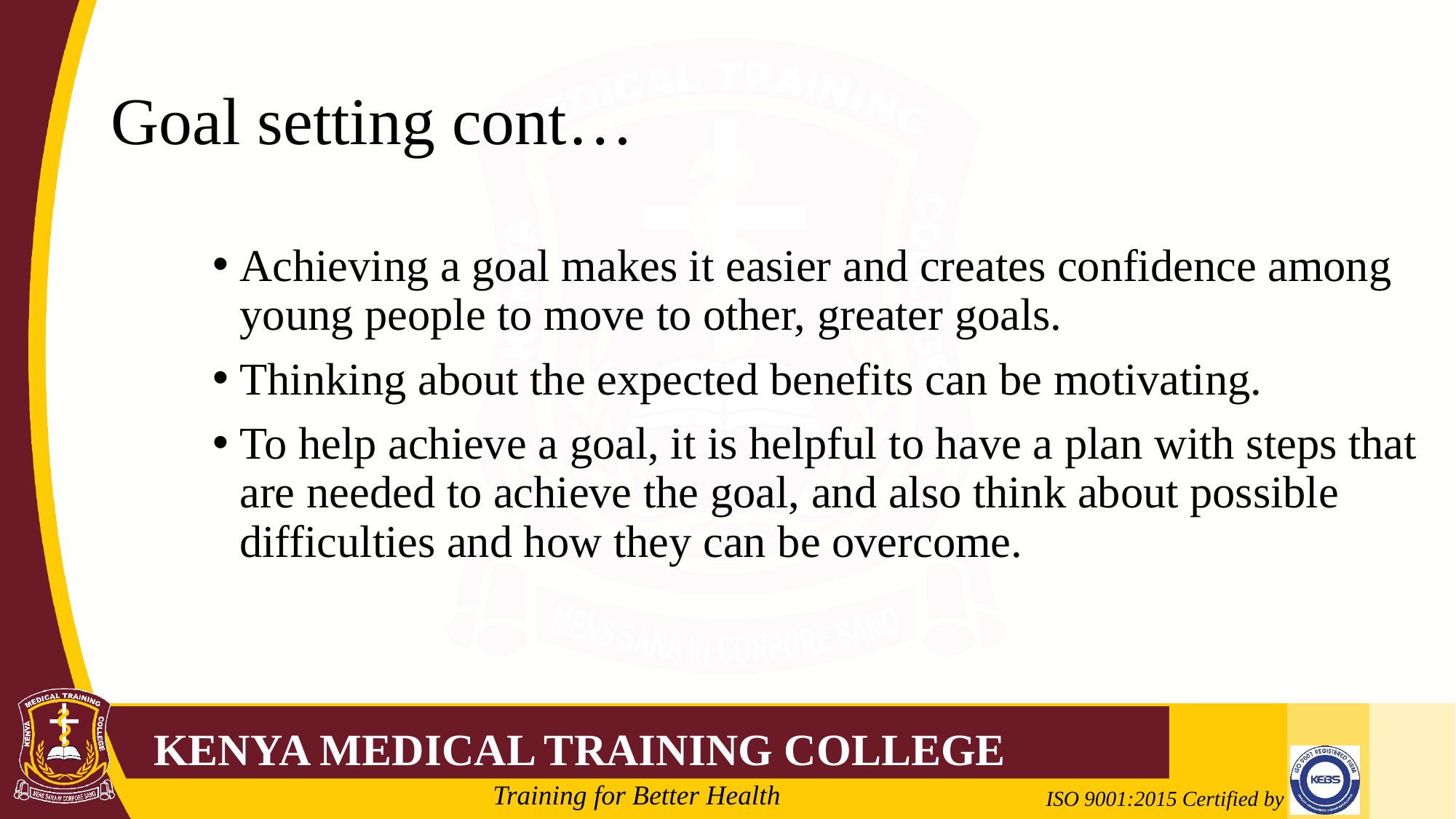

# Goal setting cont…
Achieving a goal makes it easier and creates confidence among young people to move to other, greater goals.
Thinking about the expected benefits can be motivating.
To help achieve a goal, it is helpful to have a plan with steps that are needed to achieve the goal, and also think about possible difficulties and how they can be overcome.